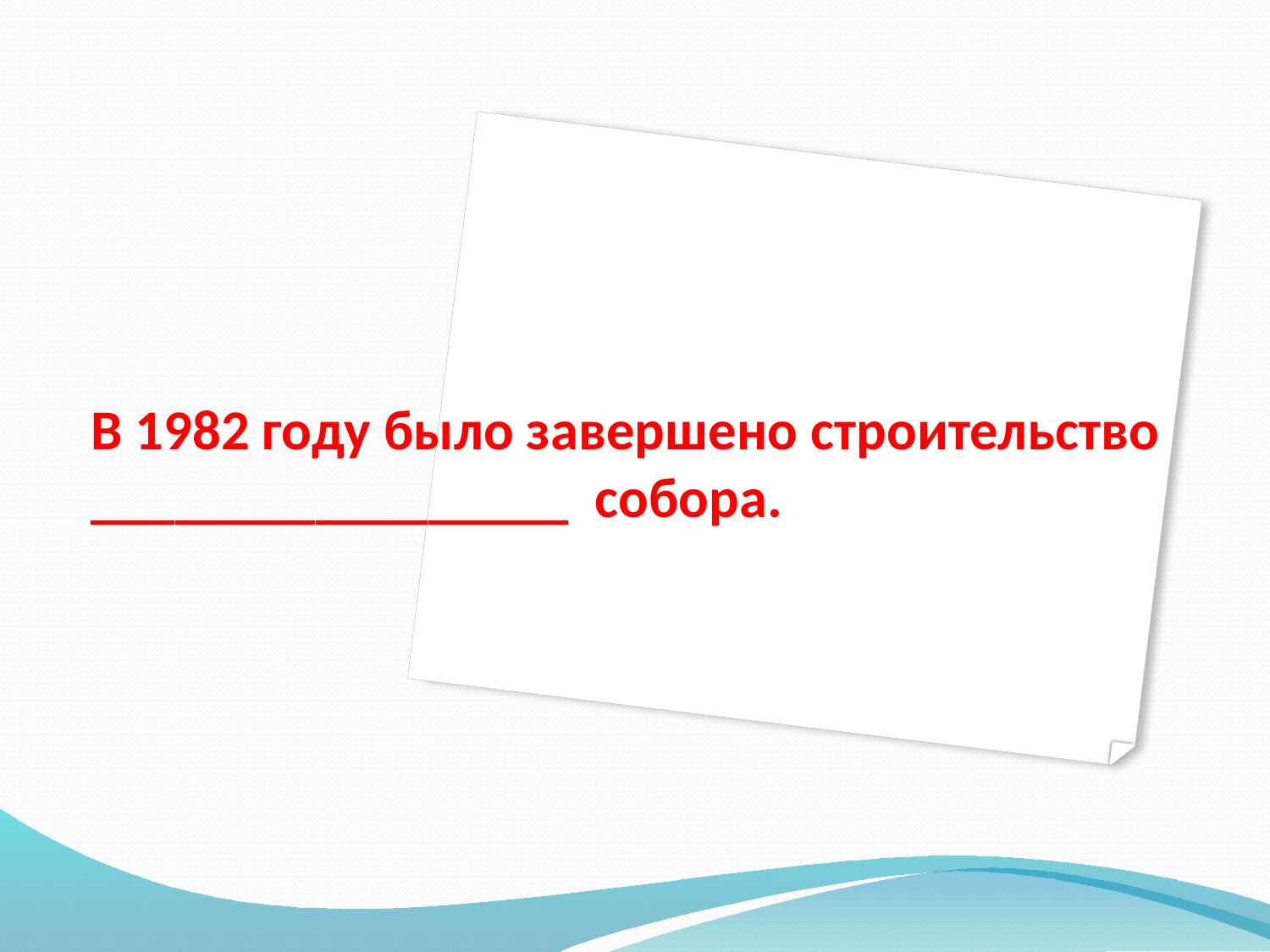

# В 1982 году было завершено строительство _________________  собора.